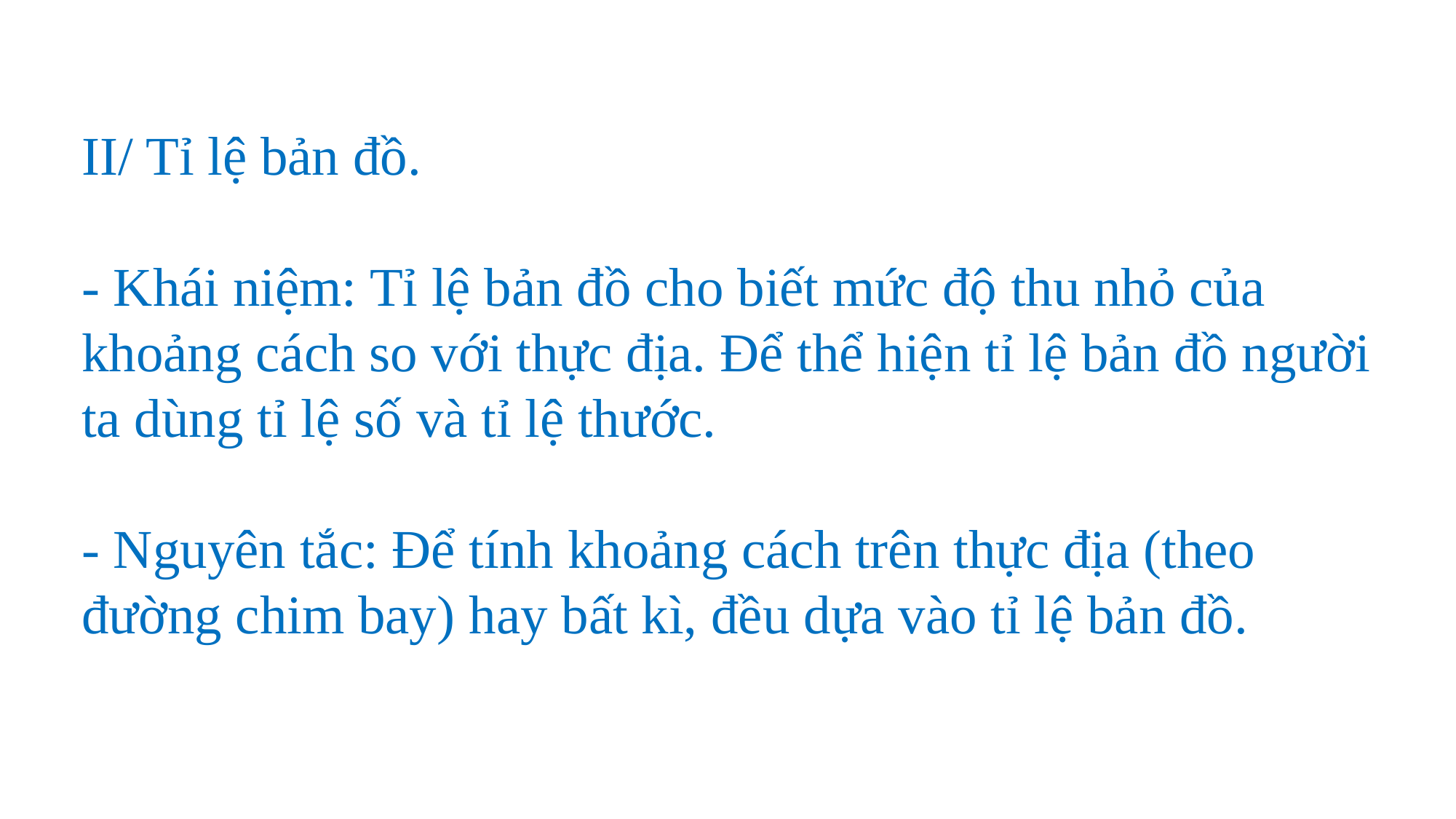

II/ Tỉ lệ bản đồ.

- Khái niệm: Tỉ lệ bản đồ cho biết mức độ thu nhỏ của khoảng cách so với thực địa. Để thể hiện tỉ lệ bản đồ người ta dùng tỉ lệ số và tỉ lệ thước.

- Nguyên tắc: Để tính khoảng cách trên thực địa (theo đường chim bay) hay bất kì, đều dựa vào tỉ lệ bản đồ.